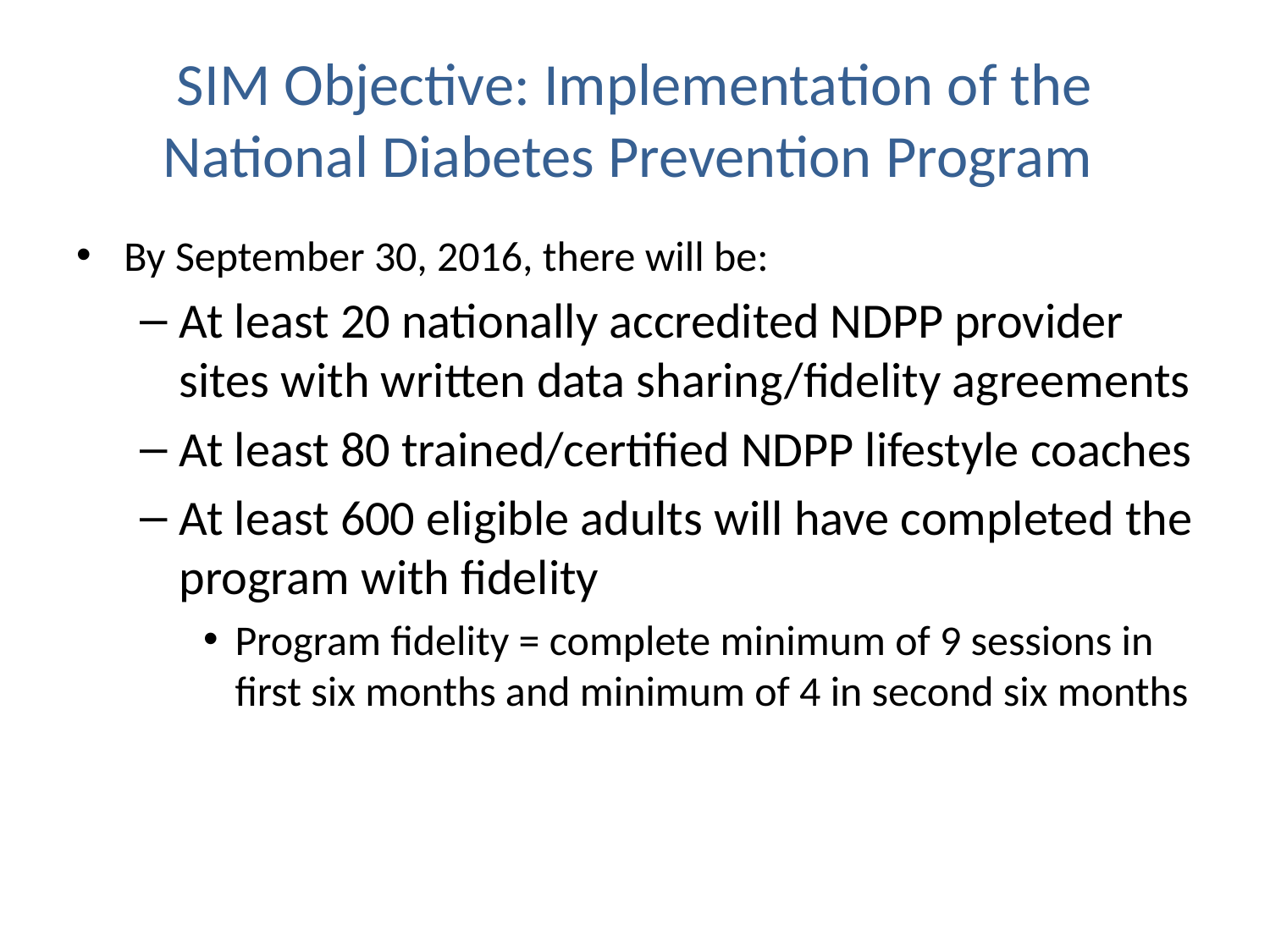

# SIM Objective: Implementation of the National Diabetes Prevention Program
By September 30, 2016, there will be:
At least 20 nationally accredited NDPP provider sites with written data sharing/fidelity agreements
At least 80 trained/certified NDPP lifestyle coaches
At least 600 eligible adults will have completed the program with fidelity
Program fidelity = complete minimum of 9 sessions in first six months and minimum of 4 in second six months